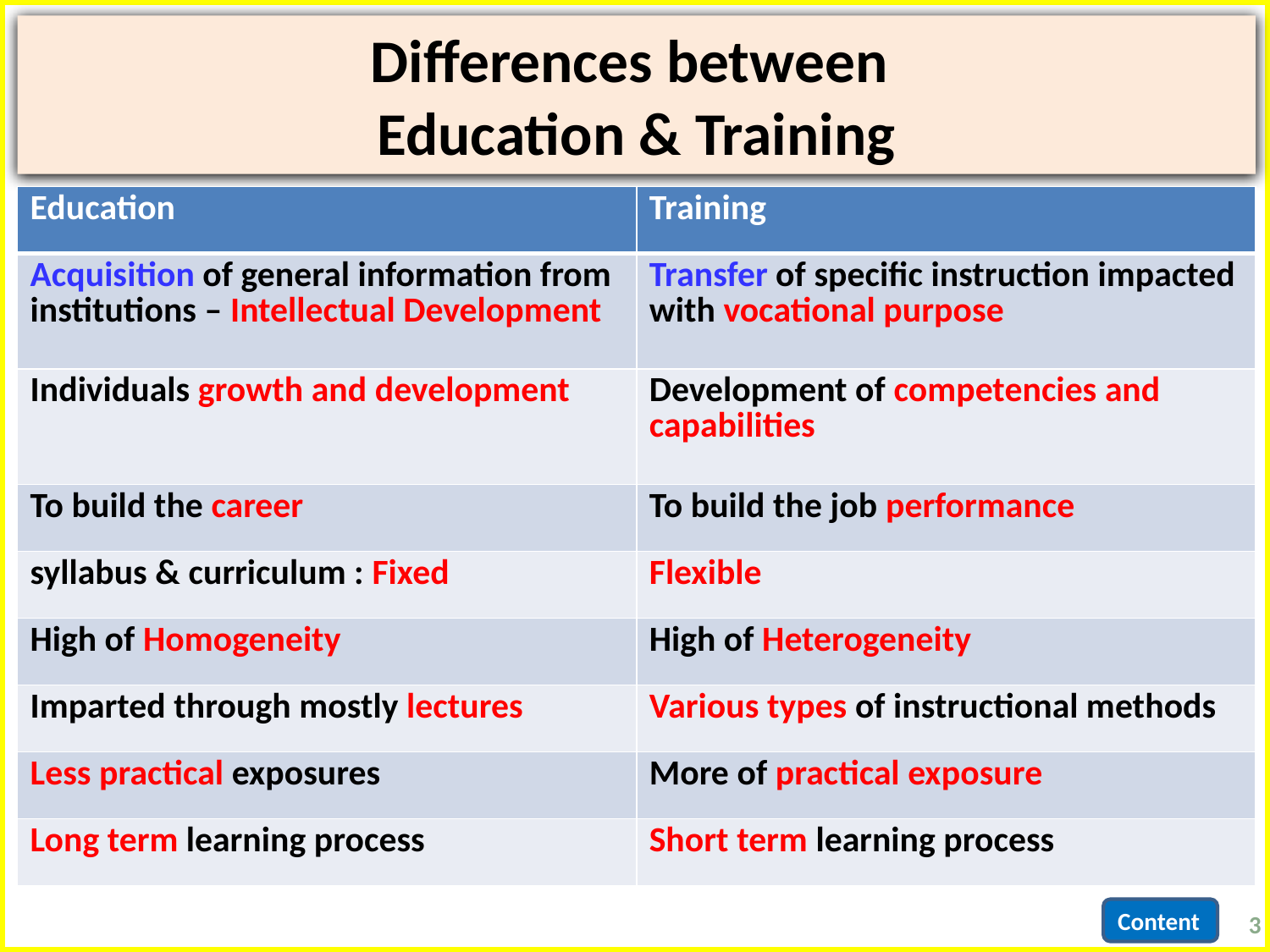

# Differences between Education & Training
| Education | Training |
| --- | --- |
| Acquisition of general information from institutions – Intellectual Development | Transfer of specific instruction impacted with vocational purpose |
| Individuals growth and development | Development of competencies and capabilities |
| To build the career | To build the job performance |
| syllabus & curriculum : Fixed | Flexible |
| High of Homogeneity | High of Heterogeneity |
| Imparted through mostly lectures | Various types of instructional methods |
| Less practical exposures | More of practical exposure |
| Long term learning process | Short term learning process |
3